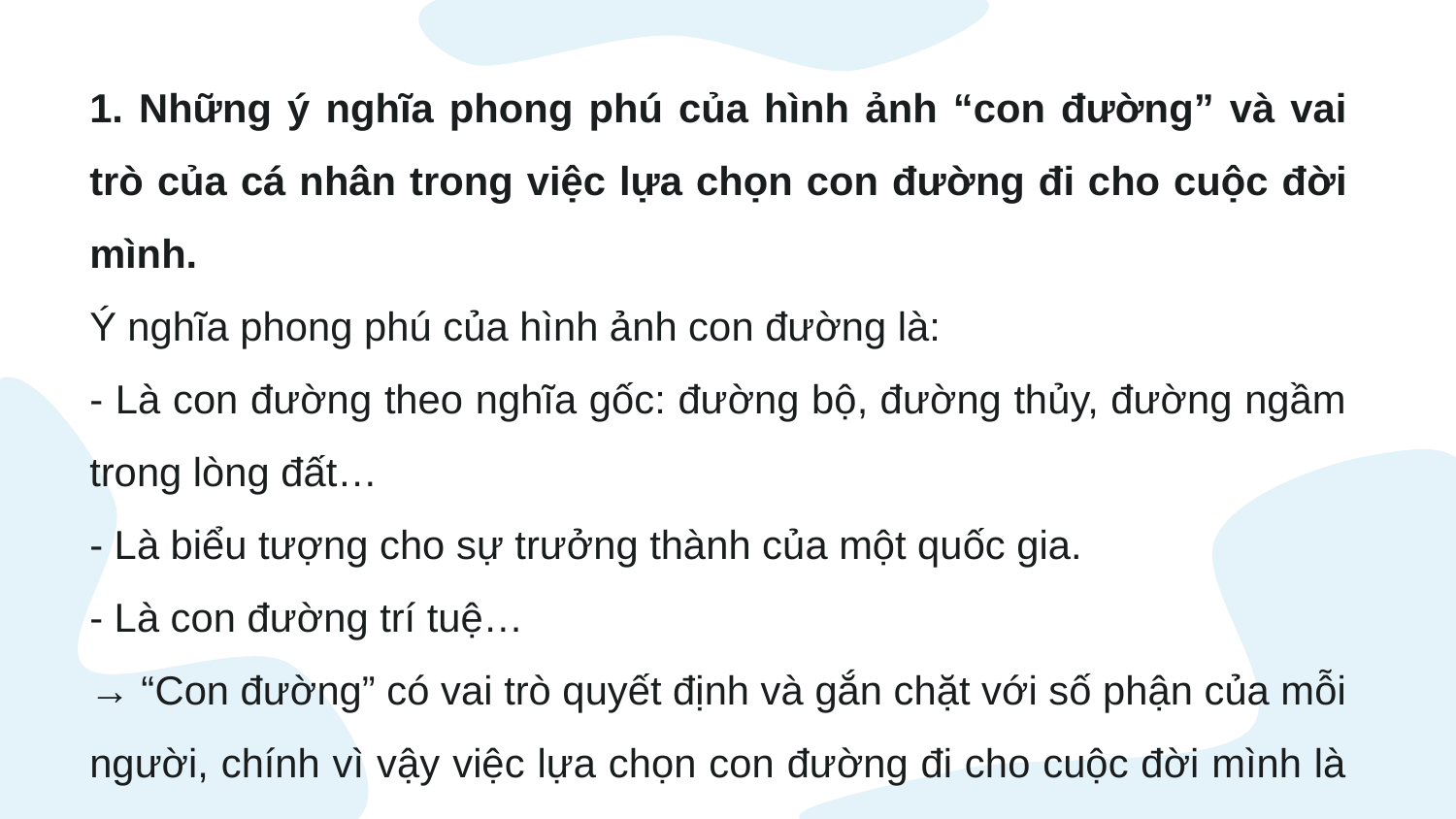

1. Những ý nghĩa phong phú của hình ảnh “con đường” và vai trò của cá nhân trong việc lựa chọn con đường đi cho cuộc đời mình.
Ý nghĩa phong phú của hình ảnh con đường là:
- Là con đường theo nghĩa gốc: đường bộ, đường thủy, đường ngầm trong lòng đất…
- Là biểu tượng cho sự trưởng thành của một quốc gia.
- Là con đường trí tuệ…
→ “Con đường” có vai trò quyết định và gắn chặt với số phận của mỗi người, chính vì vậy việc lựa chọn con đường đi cho cuộc đời mình là vô cùng quan trọng